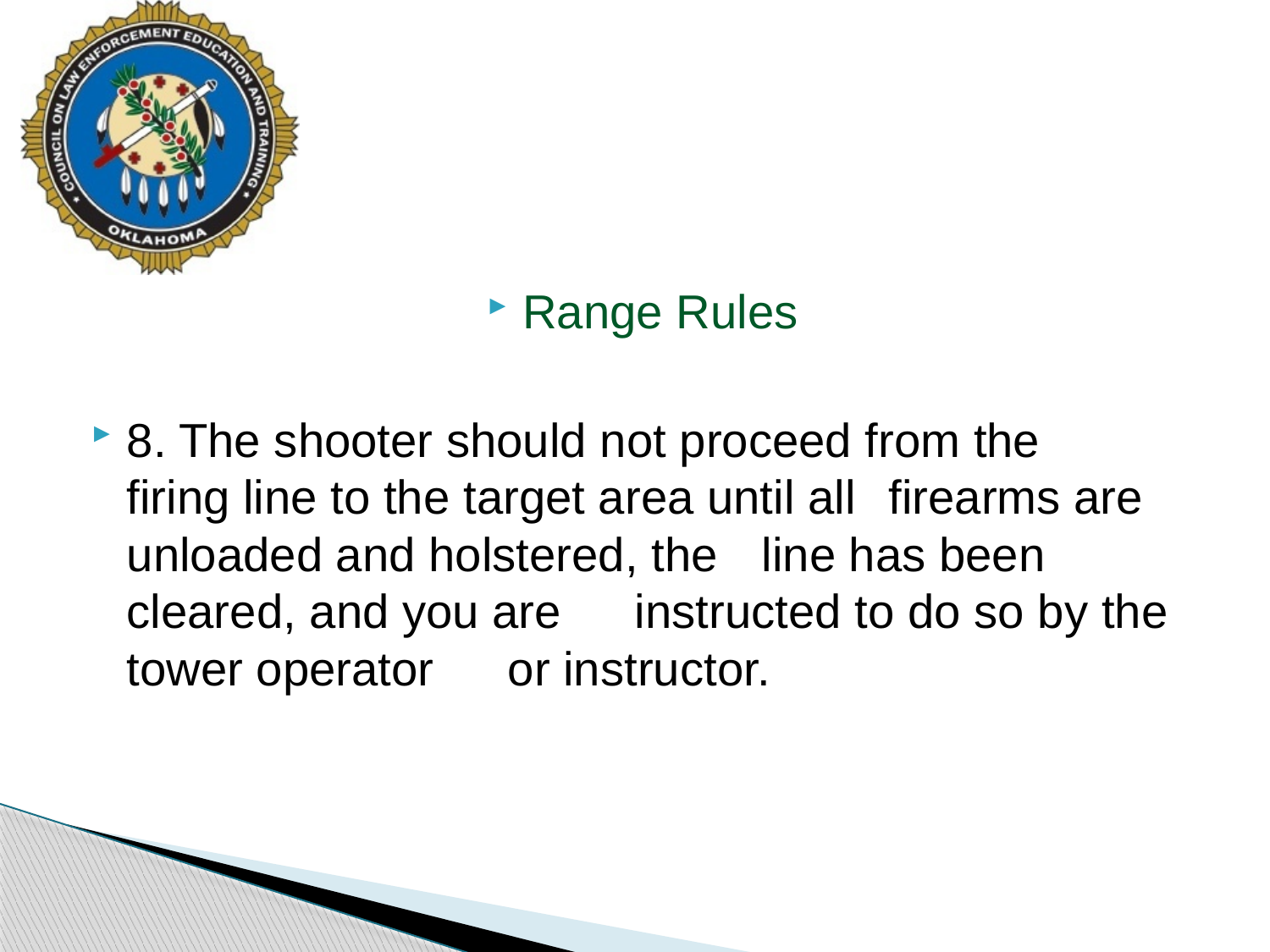

#
Range Rules

8. The shooter should not proceed from the 	firing line to the target area until all 	firearms are unloaded and holstered, the 	line has been cleared, and you are 	instructed to do so by the tower operator 	or instructor.